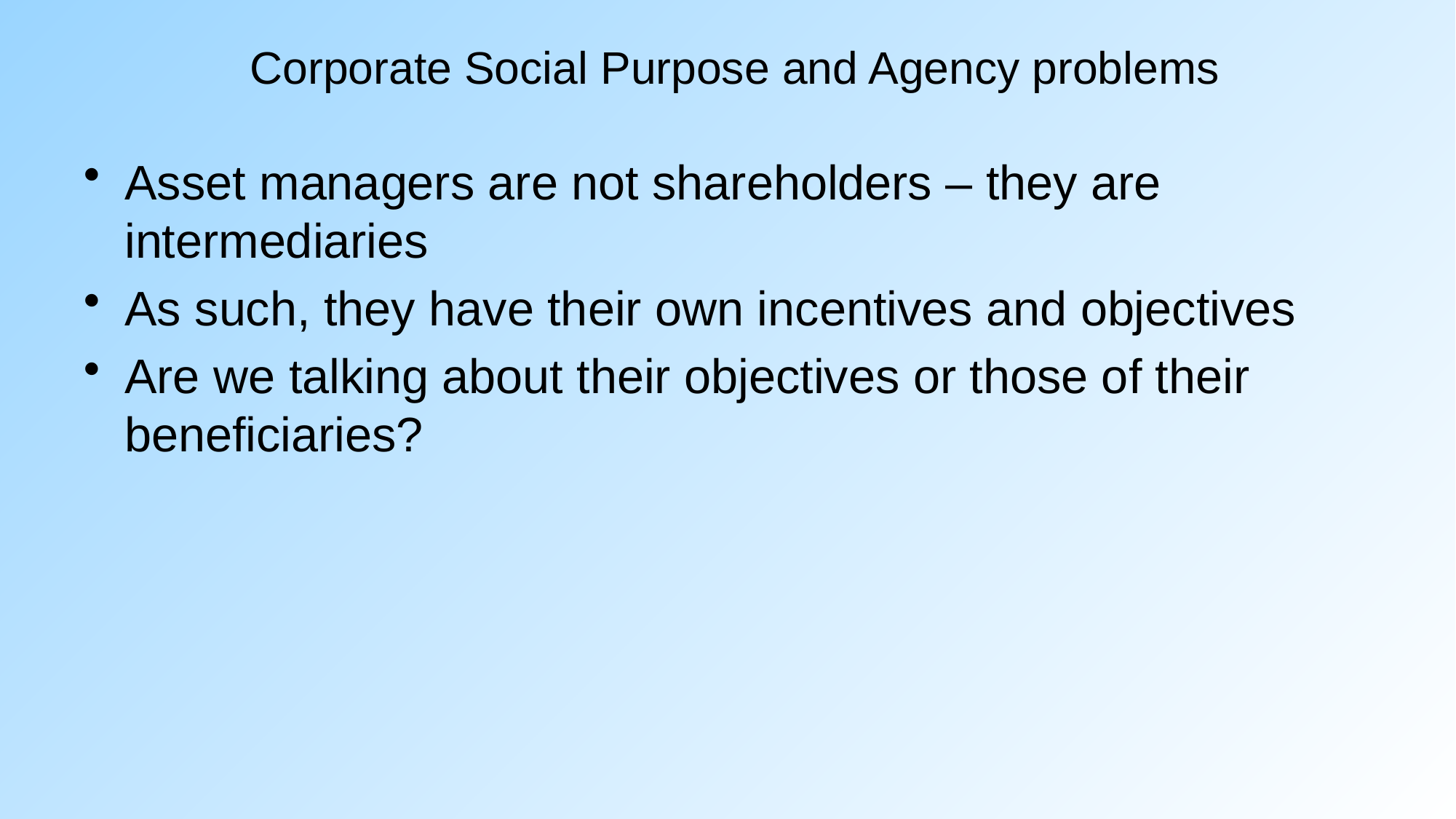

# Corporate Social Purpose and Agency problems
Asset managers are not shareholders – they are intermediaries
As such, they have their own incentives and objectives
Are we talking about their objectives or those of their beneficiaries?